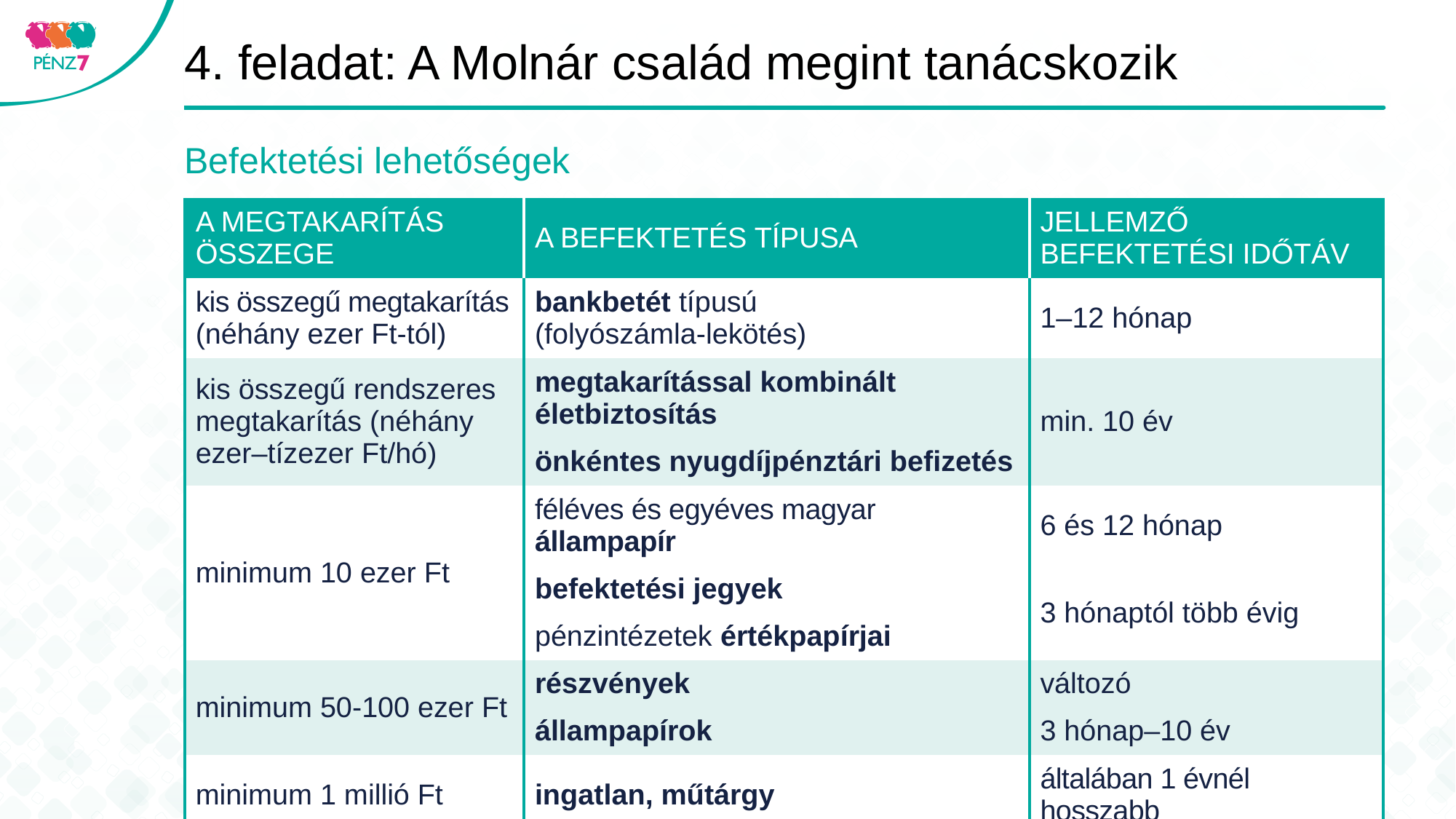

# 4. feladat: A Molnár család megint tanácskozik
Befektetési lehetőségek
| A MEGTAKARÍTÁS ÖSSZEGE | A BEFEKTETÉS TÍPUSA | JELLEMZŐ BEFEKTETÉSI IDŐTÁV |
| --- | --- | --- |
| kis összegű megtakarítás (néhány ezer Ft-tól) | bankbetét típusú (folyószámla-lekötés) | 1–12 hónap |
| kis összegű rendszeres megtakarítás (néhány ezer–tízezer Ft/hó) | megtakarítással kombinált életbiztosítás | min. 10 év |
|  | önkéntes nyugdíjpénztári befizetés |  |
| minimum 10 ezer Ft | féléves és egyéves magyar állampapír | 6 és 12 hónap |
|  | befektetési jegyek | 3 hónaptól több évig |
|  | pénzintézetek értékpapírjai |  |
| minimum 50-100 ezer Ft | részvények | változó |
|  | állampapírok | 3 hónap–10 év |
| minimum 1 millió Ft | ingatlan, műtárgy | általában 1 évnél hosszabb |